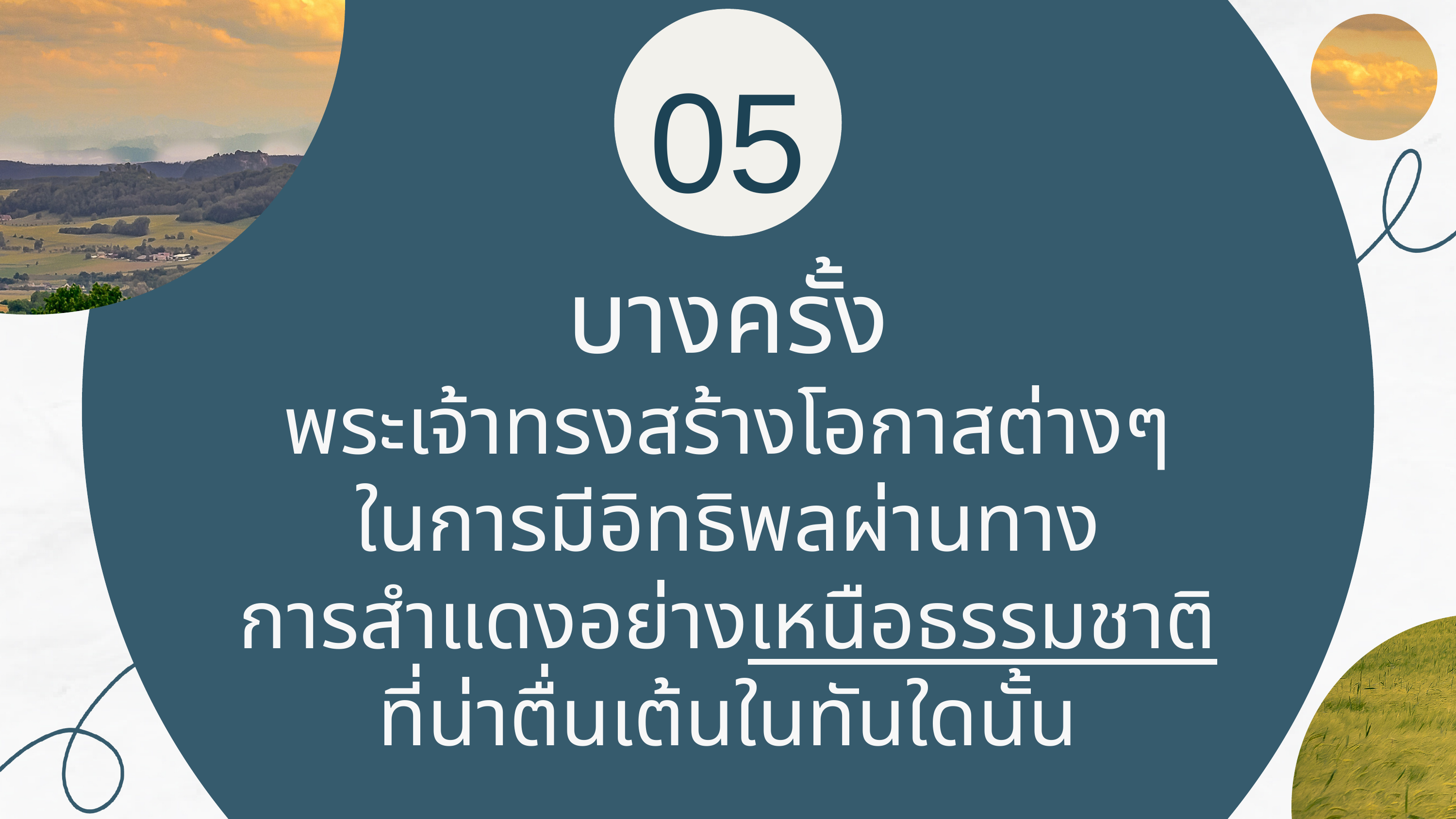

05

บางครั้ง
พระเจ้าทรงสร้างโอกาสต่างๆ
ในการมีอิทธิพลผ่านทาง
การสำแดงอย่างเหนือธรรมชาติ
ที่น่าตื่นเต้นในทันใดนั้น